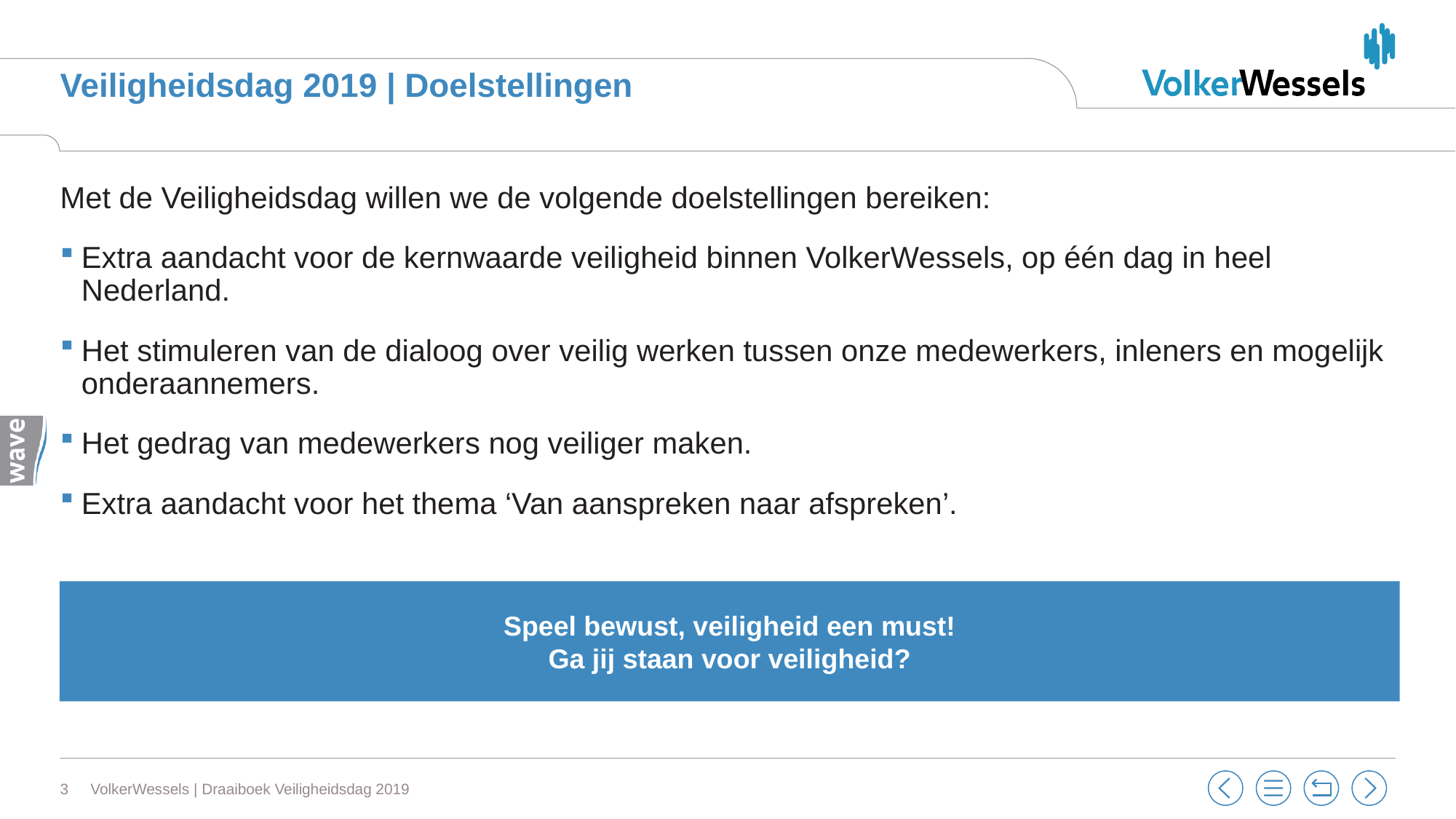

# Veiligheidsdag 2019 | Doelstellingen
Met de Veiligheidsdag willen we de volgende doelstellingen bereiken:
Extra aandacht voor de kernwaarde veiligheid binnen VolkerWessels, op één dag in heel Nederland.
Het stimuleren van de dialoog over veilig werken tussen onze medewerkers, inleners en mogelijk onderaannemers.
Het gedrag van medewerkers nog veiliger maken.
Extra aandacht voor het thema ‘Van aanspreken naar afspreken’.

Speel bewust, veiligheid een must!
Ga jij staan voor veiligheid?
3
VolkerWessels | Draaiboek Veiligheidsdag 2019